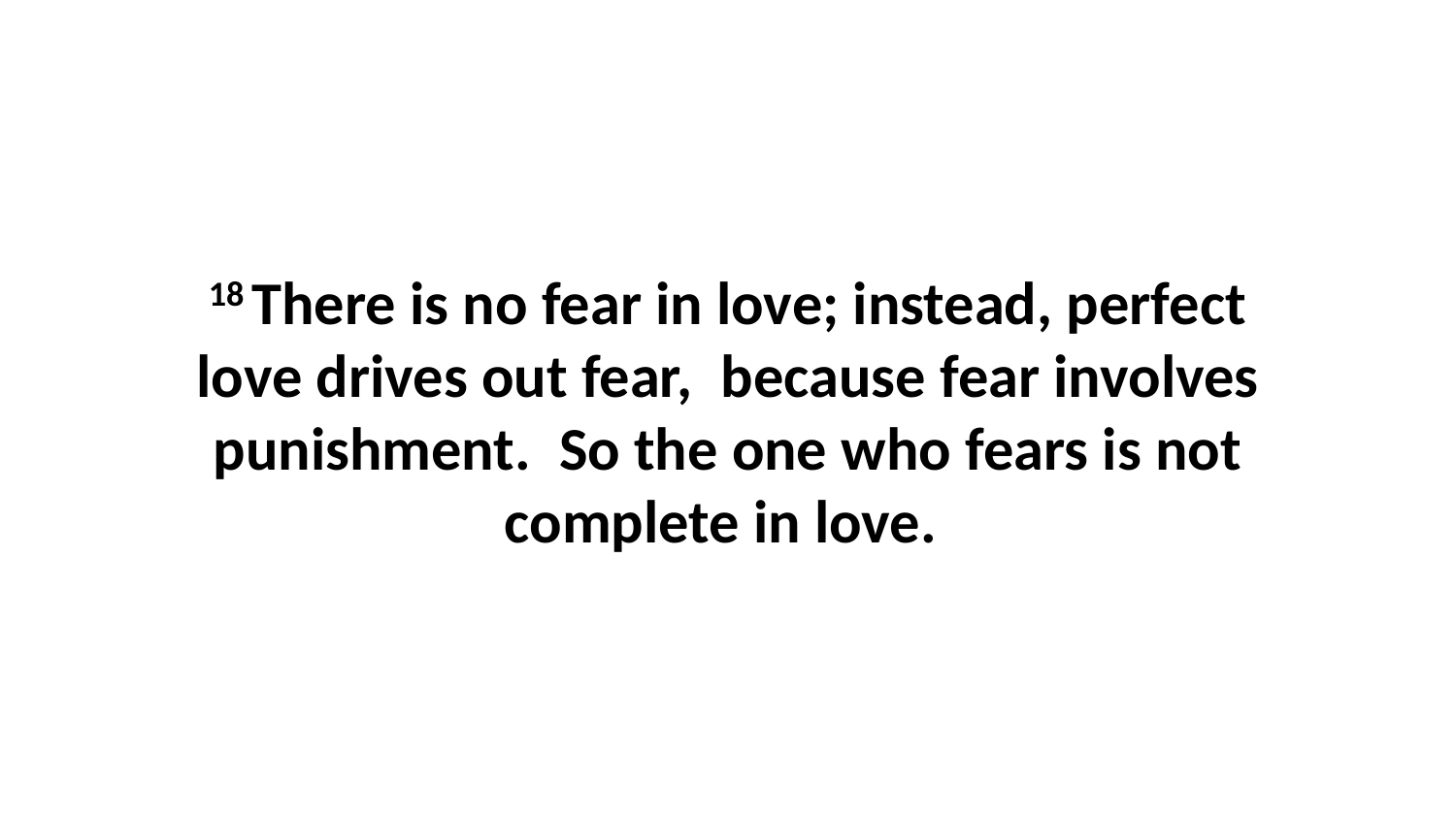

18 There is no fear in love; instead, perfect love drives out fear,  because fear involves punishment.  So the one who fears is not complete in love.